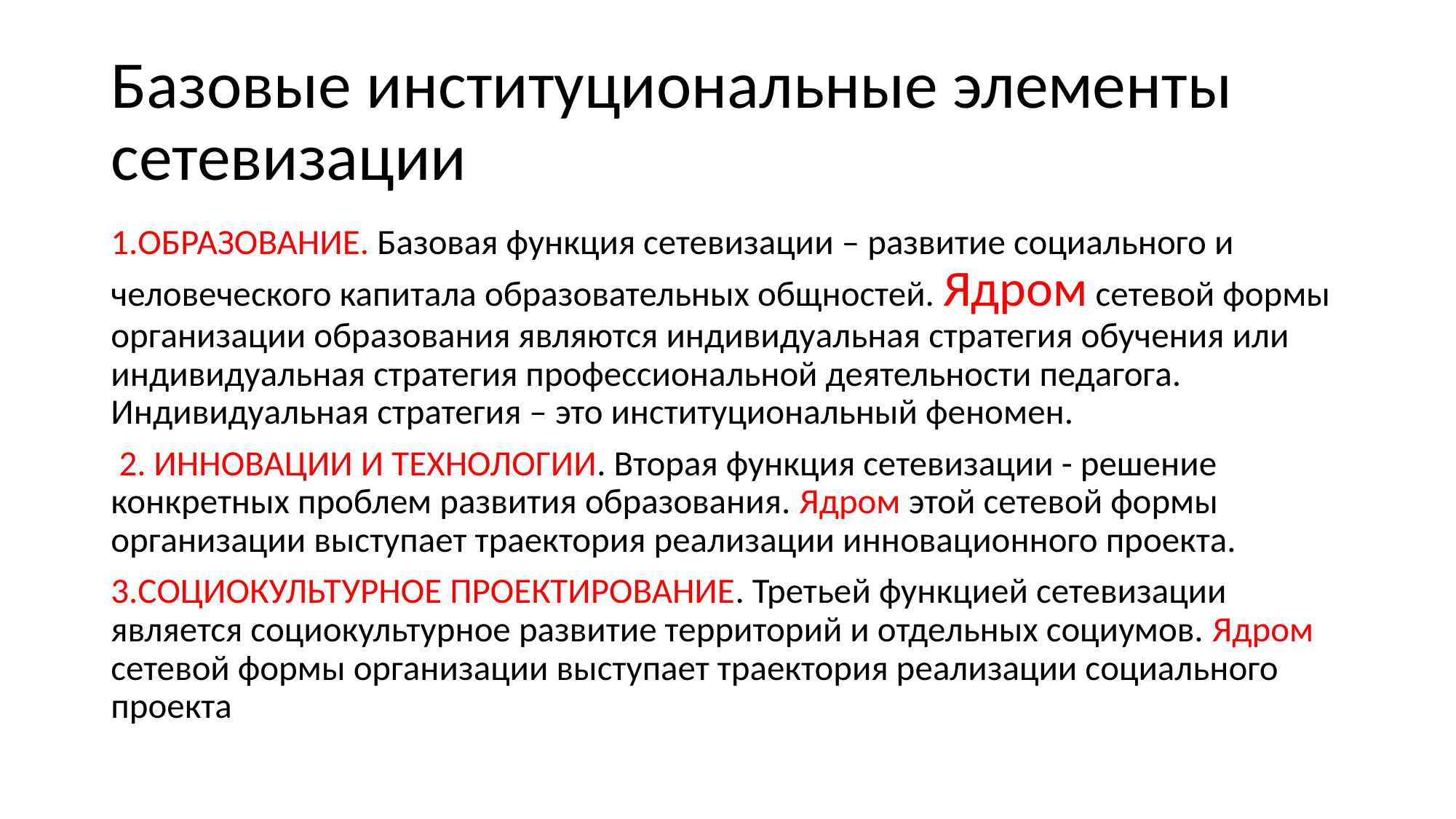

# Базовые институциональные элементы сетевизации
1.ОБРАЗОВАНИЕ. Базовая функция сетевизации – развитие социального и человеческого капитала образовательных общностей. Ядром сетевой формы организации образования являются индивидуальная стратегия обучения или  индивидуальная стратегия профессиональной деятельности педагога.  Индивидуальная стратегия – это институциональный феномен.
 2. ИННОВАЦИИ И ТЕХНОЛОГИИ. Вторая функция сетевизации - решение конкретных проблем развития образования. Ядром этой сетевой формы организации выступает траектория реализации инновационного проекта.
3.СОЦИОКУЛЬТУРНОЕ ПРОЕКТИРОВАНИЕ. Третьей функцией сетевизации является социокультурное развитие территорий и отдельных социумов. Ядром сетевой формы организации выступает траектория реализации социального проекта